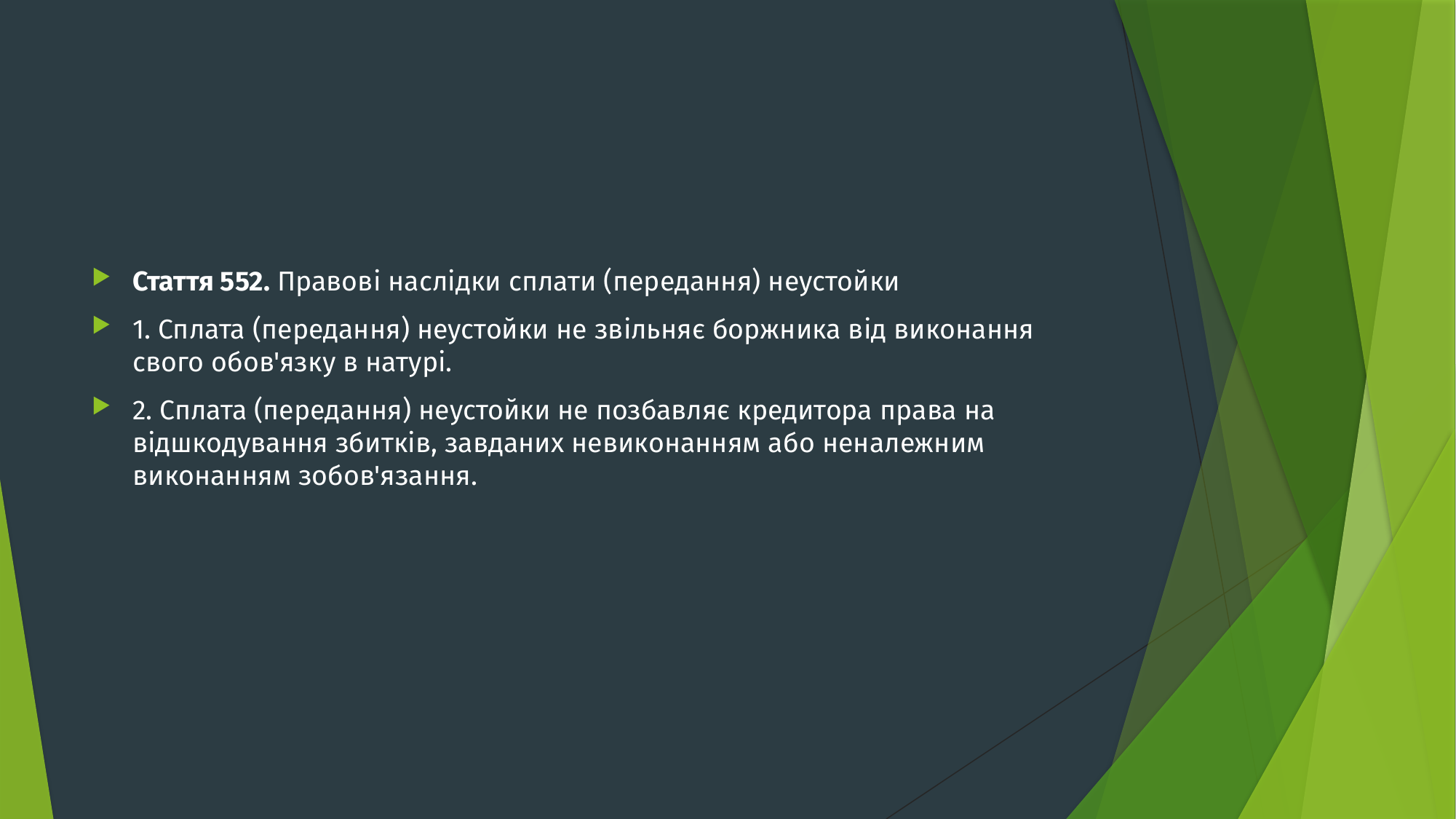

#
Стаття 552. Правові наслідки сплати (передання) неустойки
1. Сплата (передання) неустойки не звільняє боржника від виконання свого обов'язку в натурі.
2. Сплата (передання) неустойки не позбавляє кредитора права на відшкодування збитків, завданих невиконанням або неналежним виконанням зобов'язання.